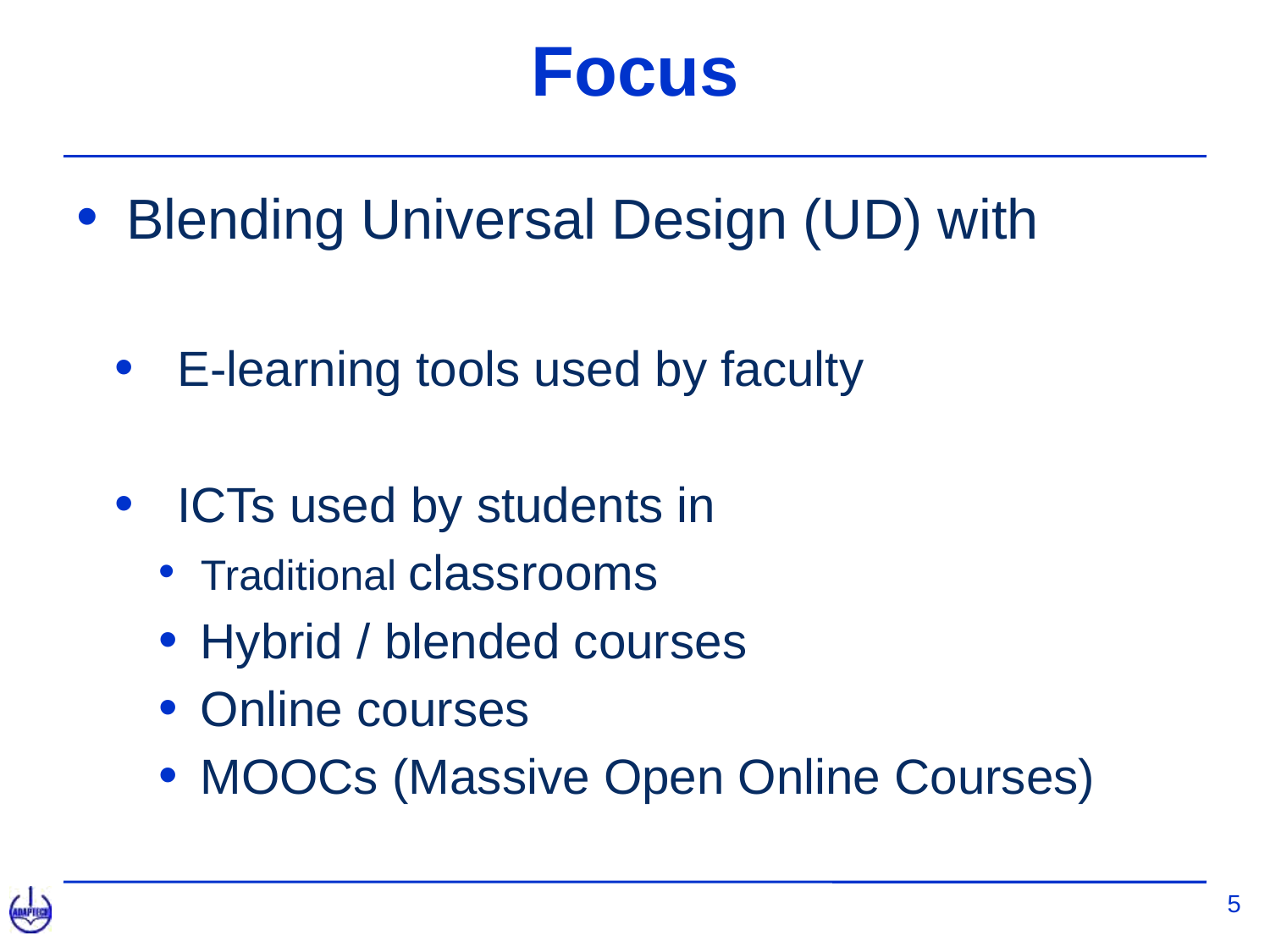

# Focus
Blending Universal Design (UD) with

 E-learning tools used by faculty

 ICTs used by students in
Traditional classrooms
Hybrid / blended courses
Online courses
MOOCs (Massive Open Online Courses)

5